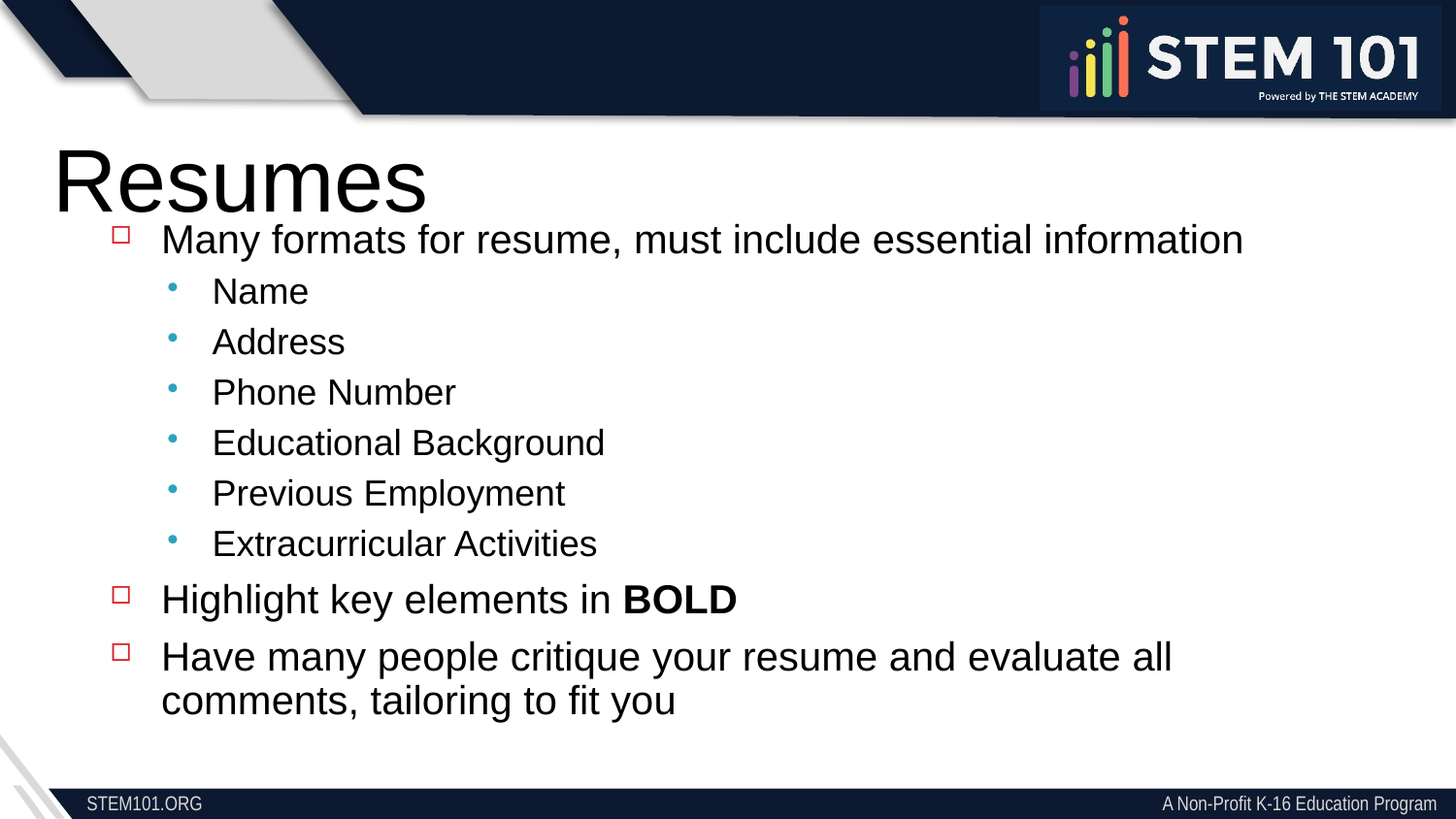

Resumes
Many formats for resume, must include essential information
Name
Address
Phone Number
Educational Background
Previous Employment
Extracurricular Activities
Highlight key elements in BOLD
Have many people critique your resume and evaluate all comments, tailoring to fit you